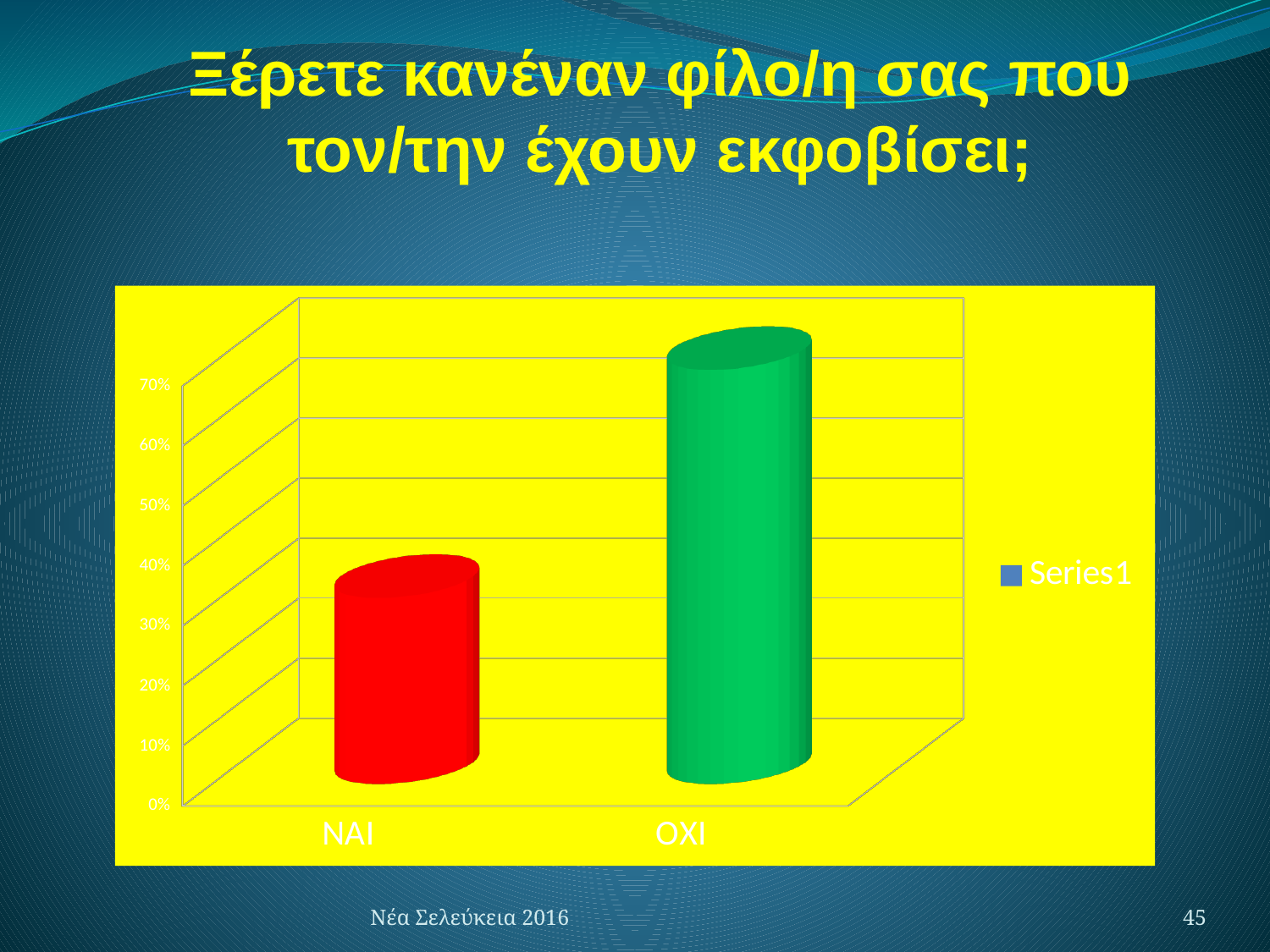

Ξέρετε κανέναν φίλο/η σας που τον/την έχουν εκφοβίσει;

[unsupported chart]

Νέα Σελεύκεια 2016
45